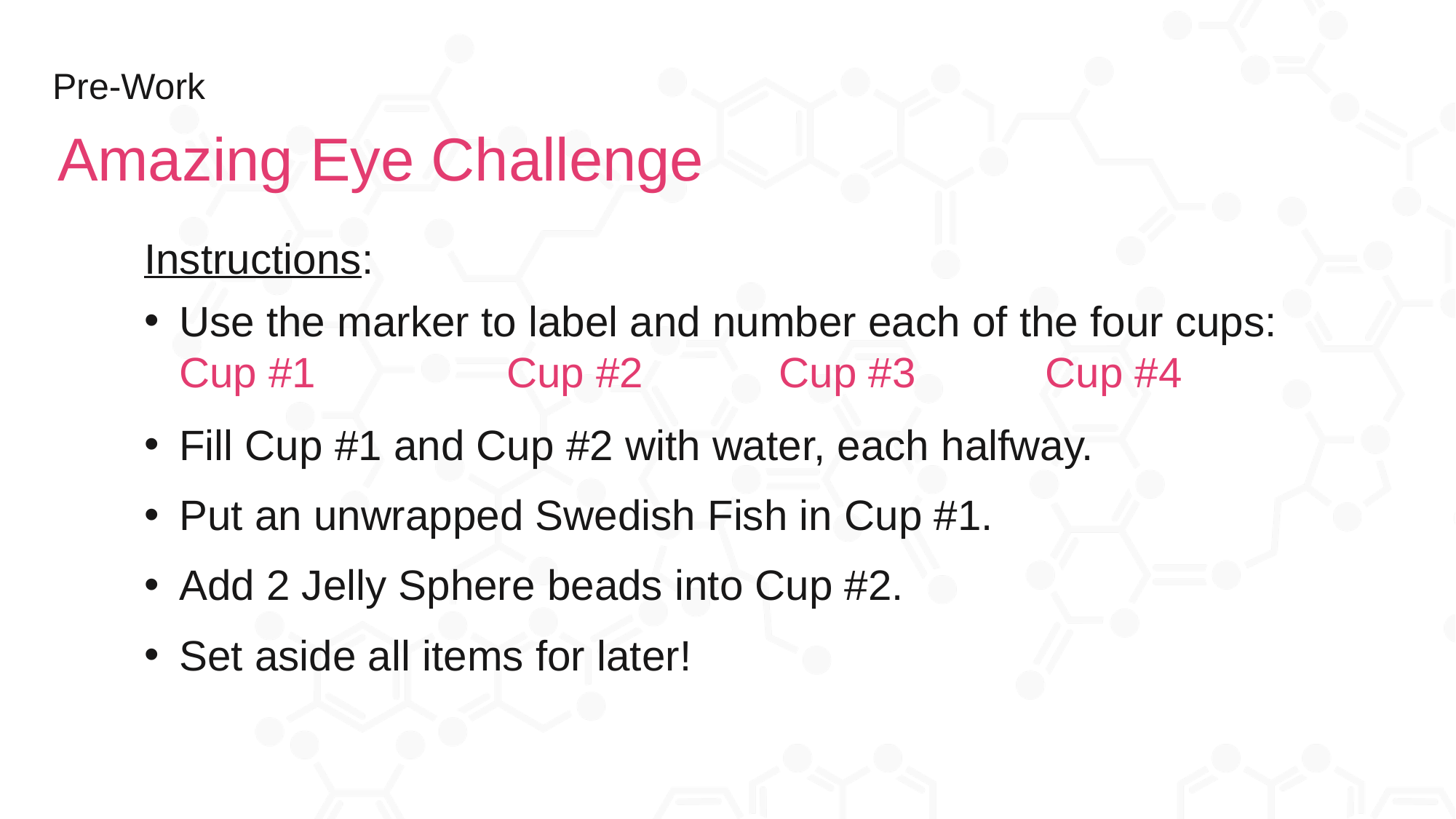

Pre-Work
Amazing Eye Challenge
Instructions:
Use the marker to label and number each of the four cups:
Cup #1    	Cup #2   	Cup #3   	Cup #4
Fill Cup #1 and Cup #2 with water, each halfway.
Put an unwrapped Swedish Fish in Cup #1.
Add 2 Jelly Sphere beads into Cup #2.
Set aside all items for later!